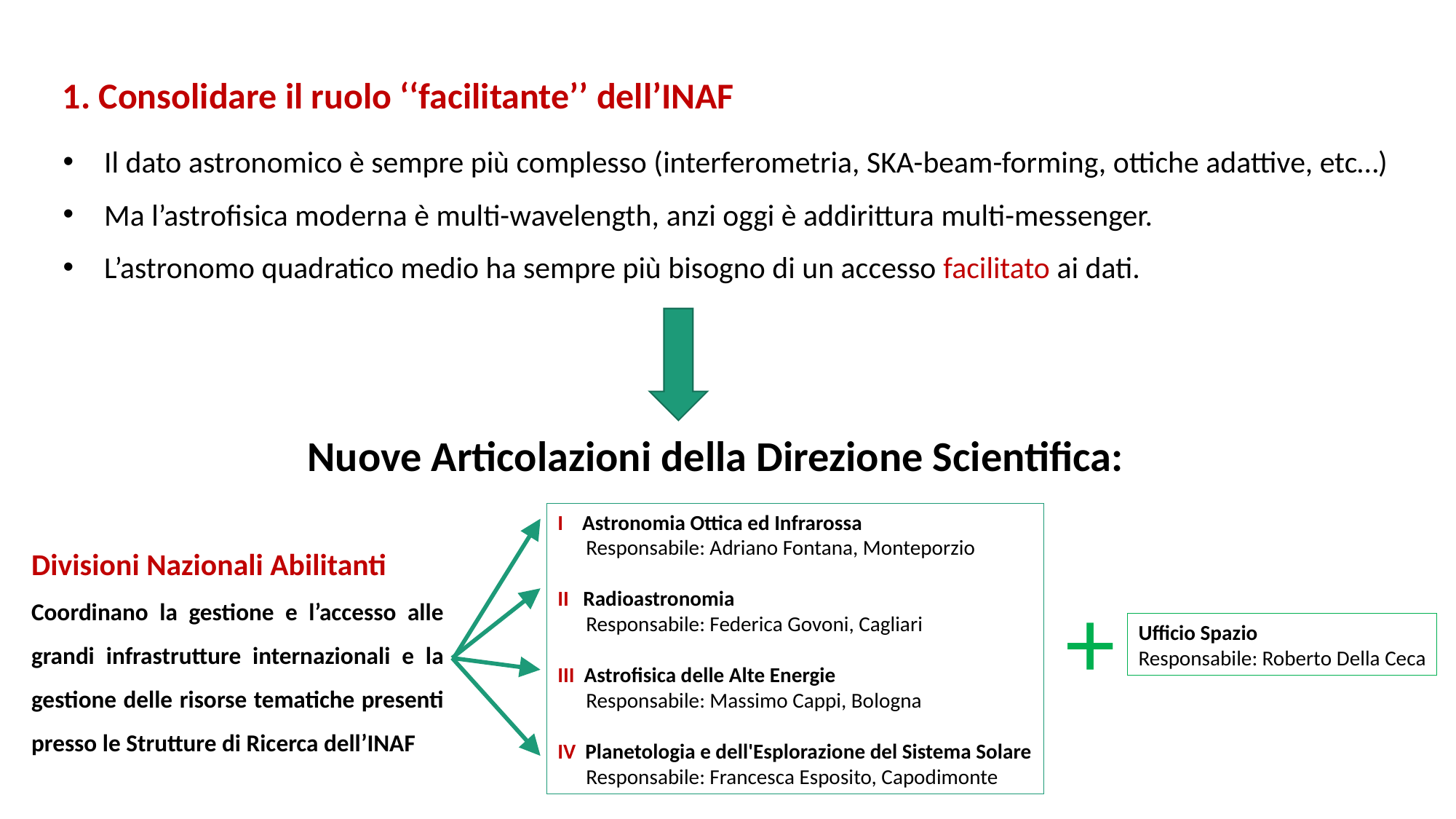

1. Consolidare il ruolo ‘‘facilitante’’ dell’INAF
Il dato astronomico è sempre più complesso (interferometria, SKA-beam-forming, ottiche adattive, etc…)

Ma l’astrofisica moderna è multi-wavelength, anzi oggi è addirittura multi-messenger.

L’astronomo quadratico medio ha sempre più bisogno di un accesso facilitato ai dati.

Nuove Articolazioni della Direzione Scientifica:
I    Astronomia Ottica ed Infrarossa
      Responsabile: Adriano Fontana, Monteporzio

II   Radioastronomia
      Responsabile: Federica Govoni, Cagliari

III  Astrofisica delle Alte Energie
      Responsabile: Massimo Cappi, Bologna

IV  Planetologia e dell'Esplorazione del Sistema Solare
      Responsabile: Francesca Esposito, Capodimonte
Divisioni Nazionali Abilitanti
Coordinano la gestione e l’accesso alle grandi infrastrutture internazionali e la gestione delle risorse tematiche presenti presso le Strutture di Ricerca dell’INAF
+
Ufficio Spazio
Responsabile: Roberto Della Ceca